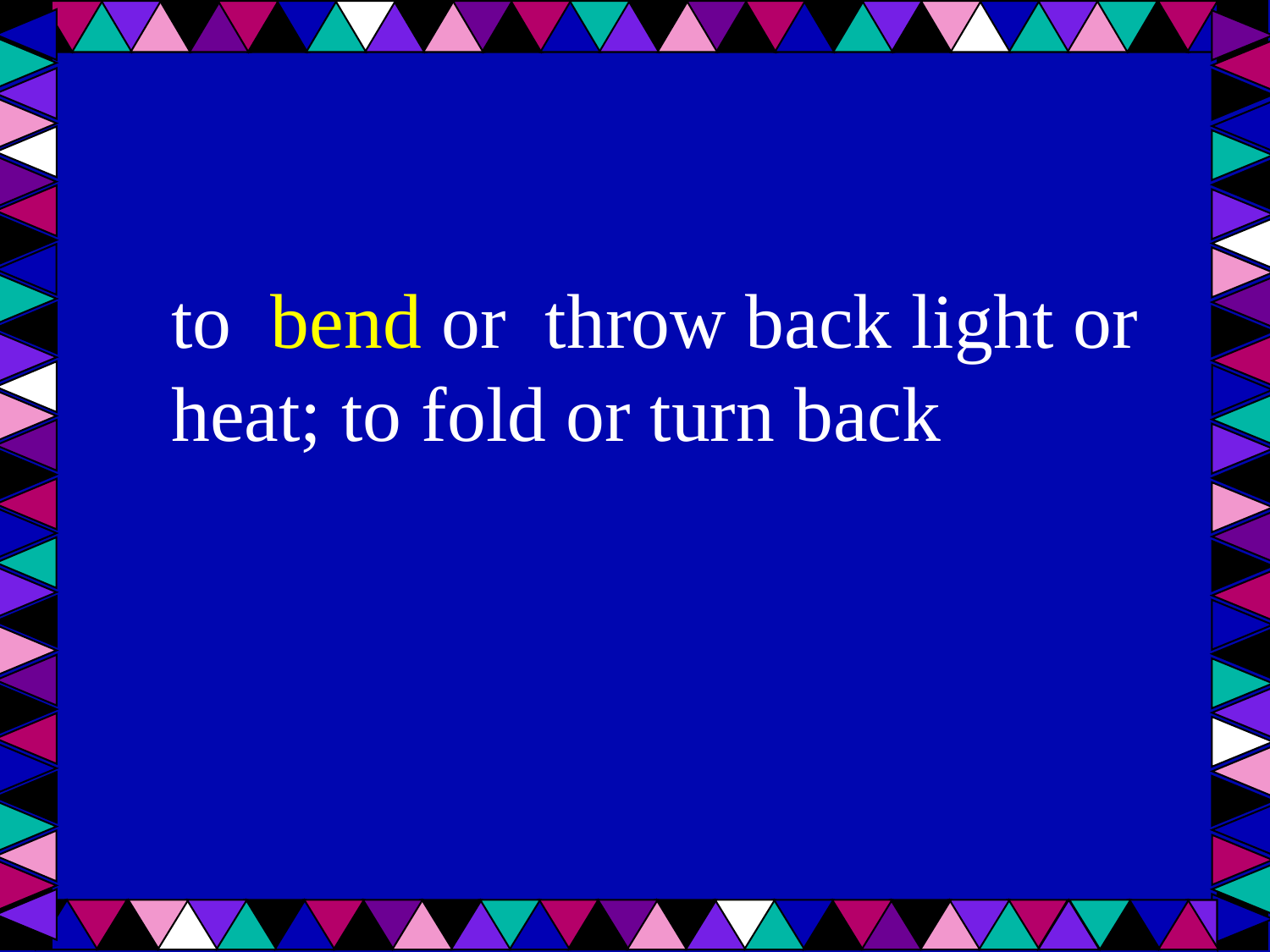

#
to  bend or  throw back light or heat; to fold or turn back